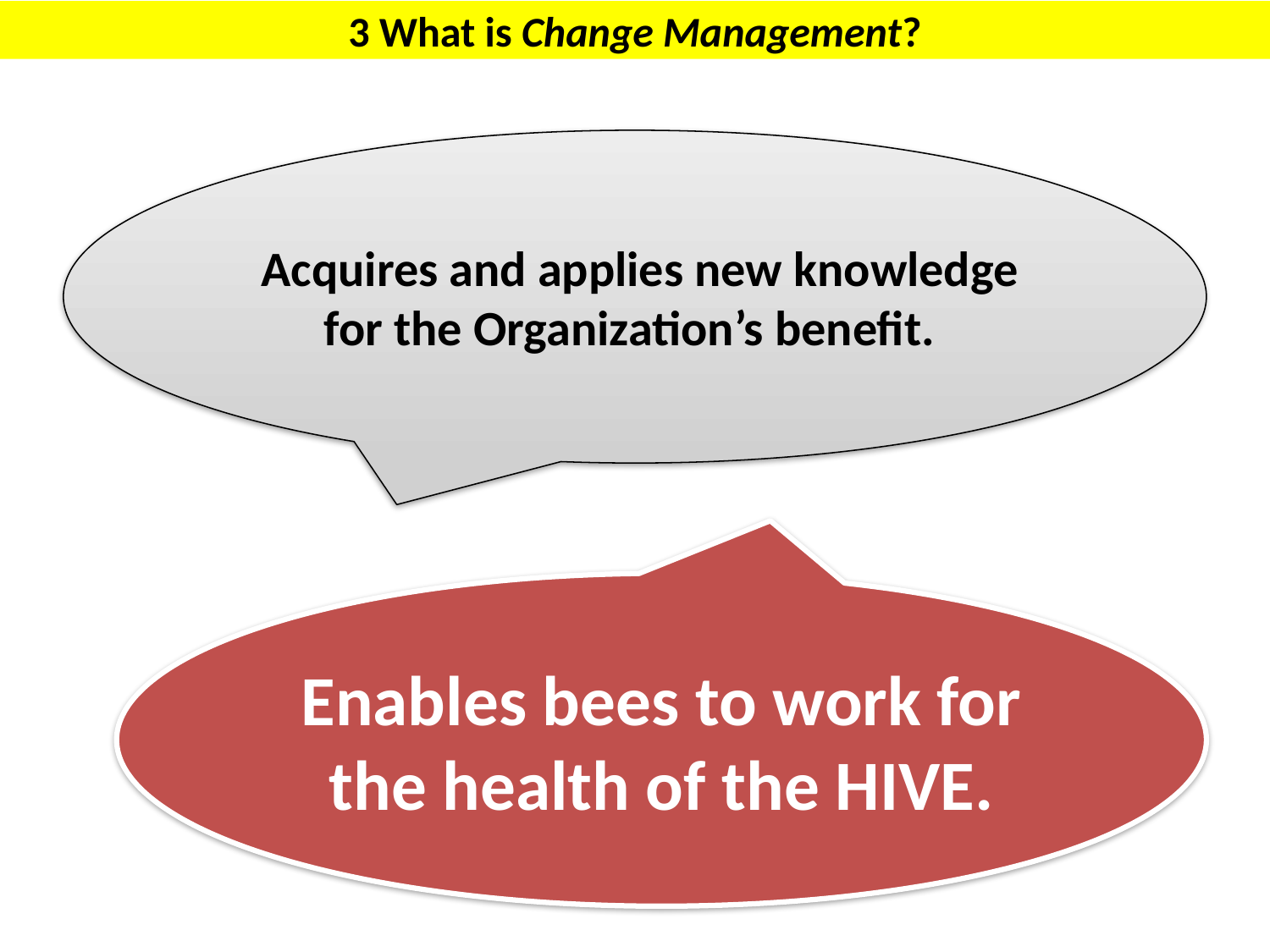

# 3 What is Change Management?
 Acquires and applies new knowledge for the Organization’s benefit.
Enables bees to work for the health of the HIVE.